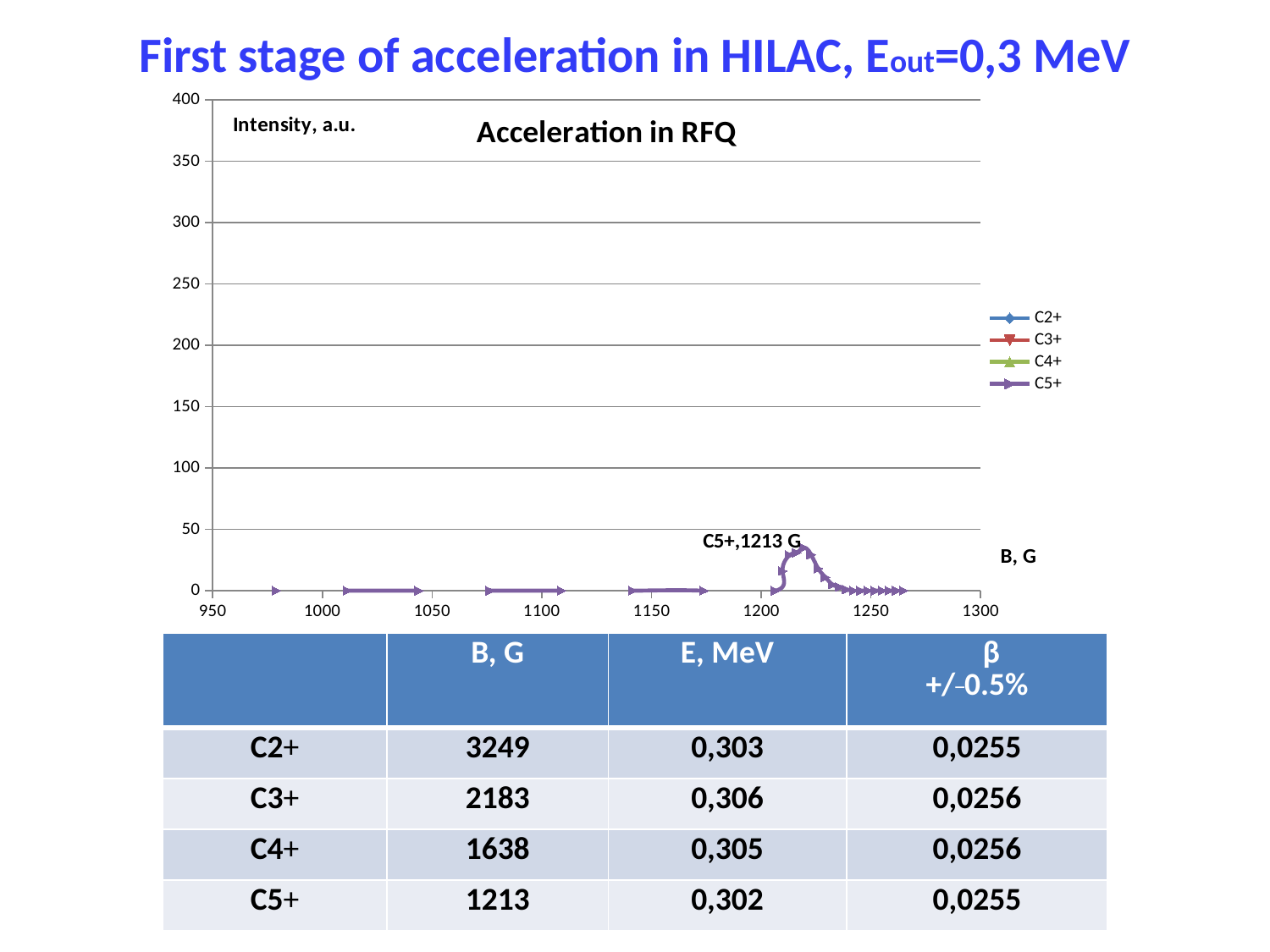

First stage of acceleration in HILAC, Eout=0,3 MeV

### Chart: Acceleration in RFQ

| Category |  |  |  |  |
|---|---|---|---|---|
|  | B, G | E, MeV | β +/\_0.5% |
| --- | --- | --- | --- |
| C2+ | 3249 | 0,303 | 0,0255 |
| C3+ | 2183 | 0,306 | 0,0256 |
| C4+ | 1638 | 0,305 | 0,0256 |
| C5+ | 1213 | 0,302 | 0,0255 |